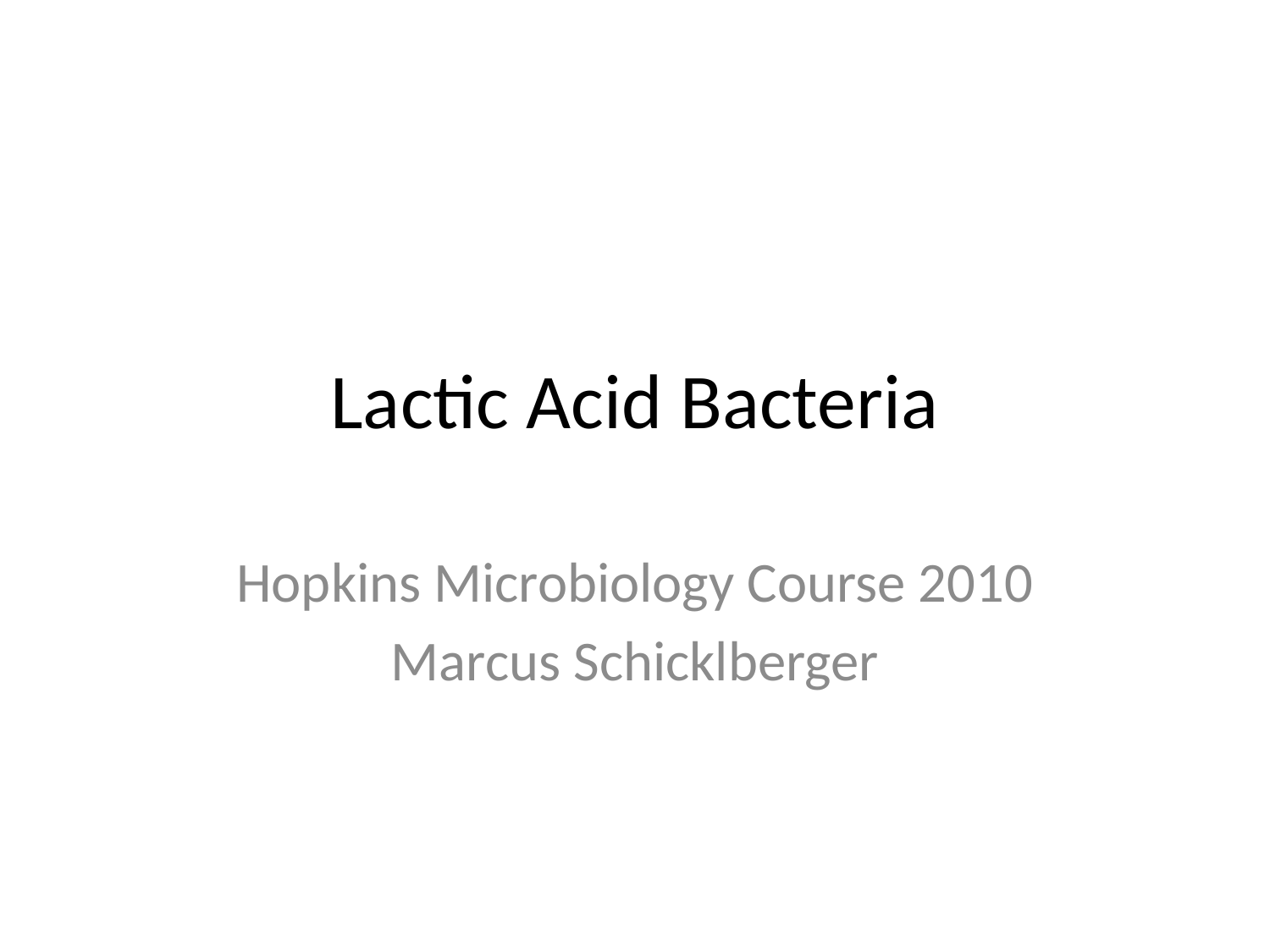

# Lactic Acid Bacteria
Hopkins Microbiology Course 2010
Marcus Schicklberger